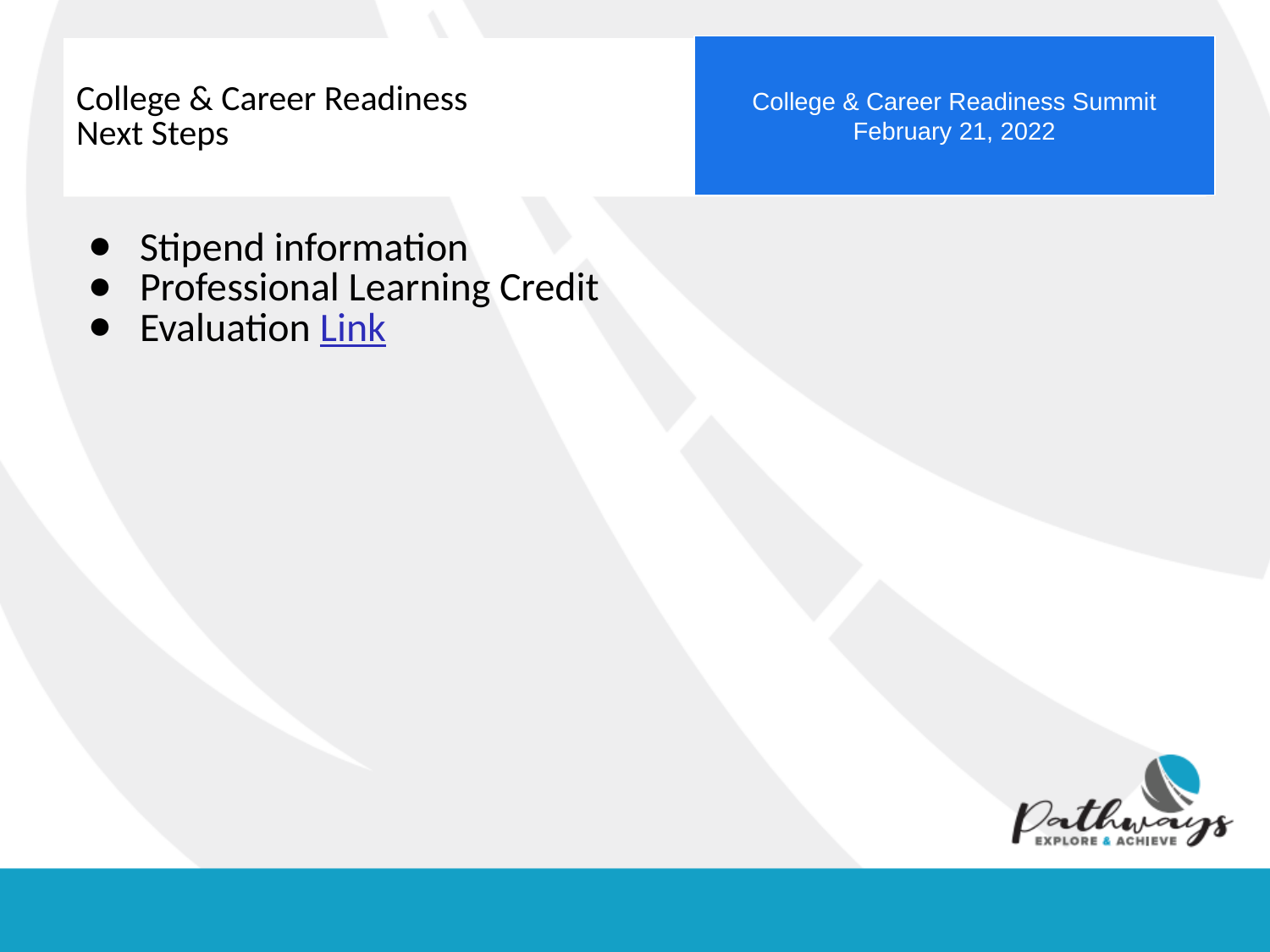

College & Career Readiness Summit February 21, 2022
# College & Career Readiness
Next Steps
Stipend information
Professional Learning Credit
Evaluation Link